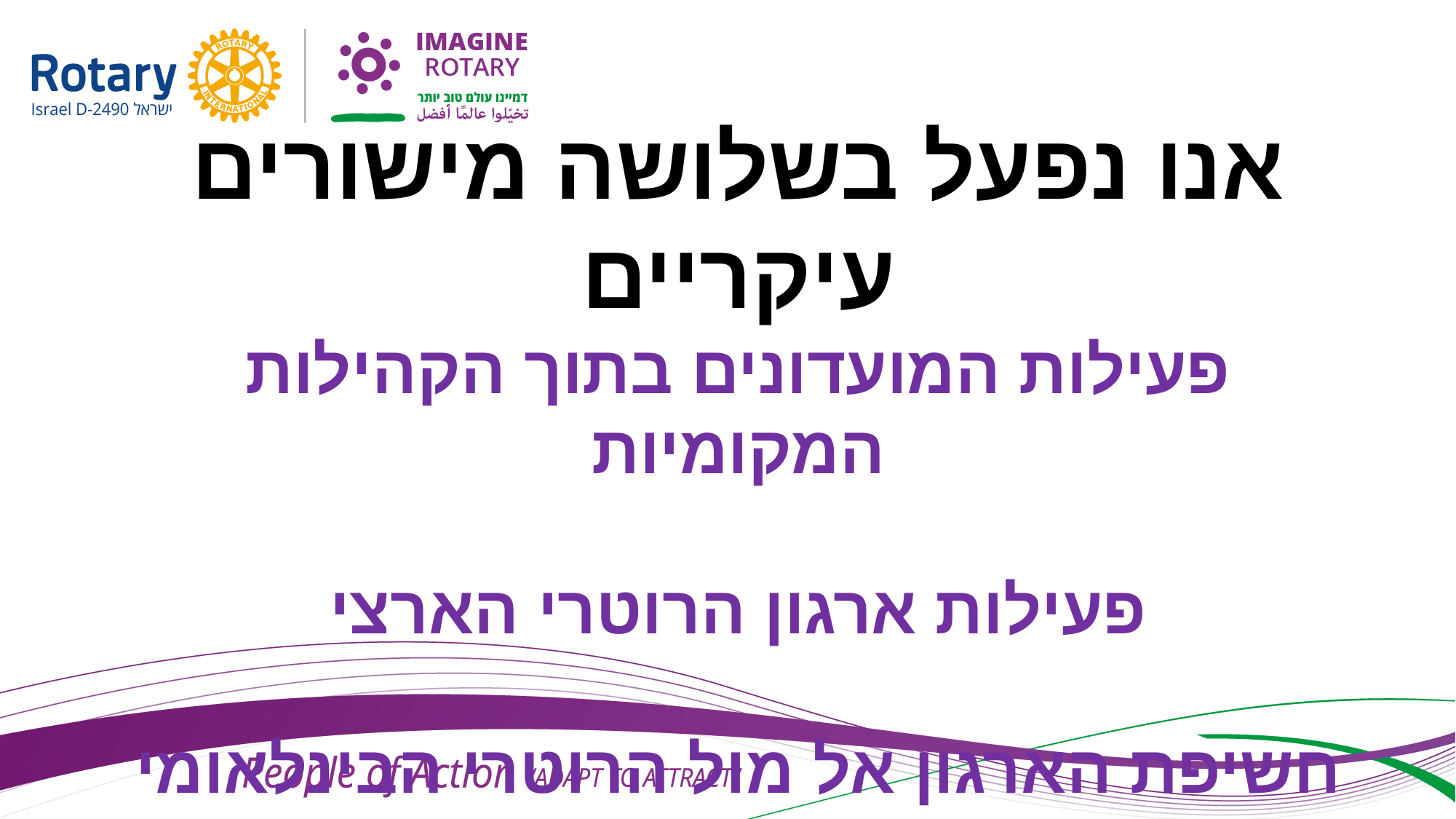

אנו נפעל בשלושה מישורים עיקריים
פעילות המועדונים בתוך הקהילות המקומיות

פעילות ארגון הרוטרי הארצי

חשיפת הארגון אל מול הרוטרי הבינלאומי